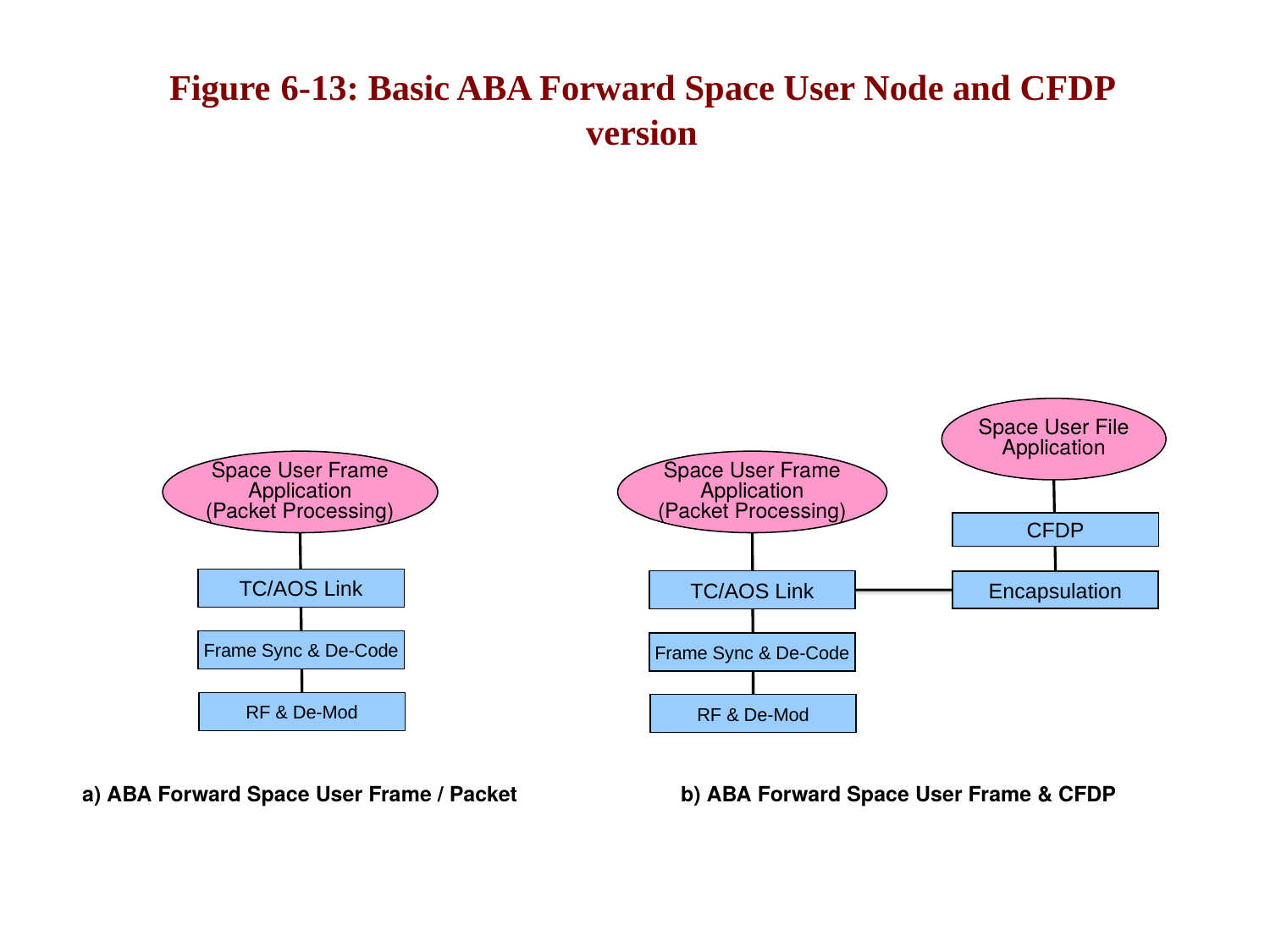

# Figure 6-13: Basic ABA Forward Space User Node and CFDP version
Space User File
Application
Space User Frame
Application
(Packet Processing)
Space User Frame
Application
(Packet Processing)
CFDP
TC/AOS Link
TC/AOS Link
Encapsulation
Frame Sync & De-Code
Frame Sync & De-Code
RF & De-Mod
RF & De-Mod
a) ABA Forward Space User Frame / Packet
b) ABA Forward Space User Frame & CFDP